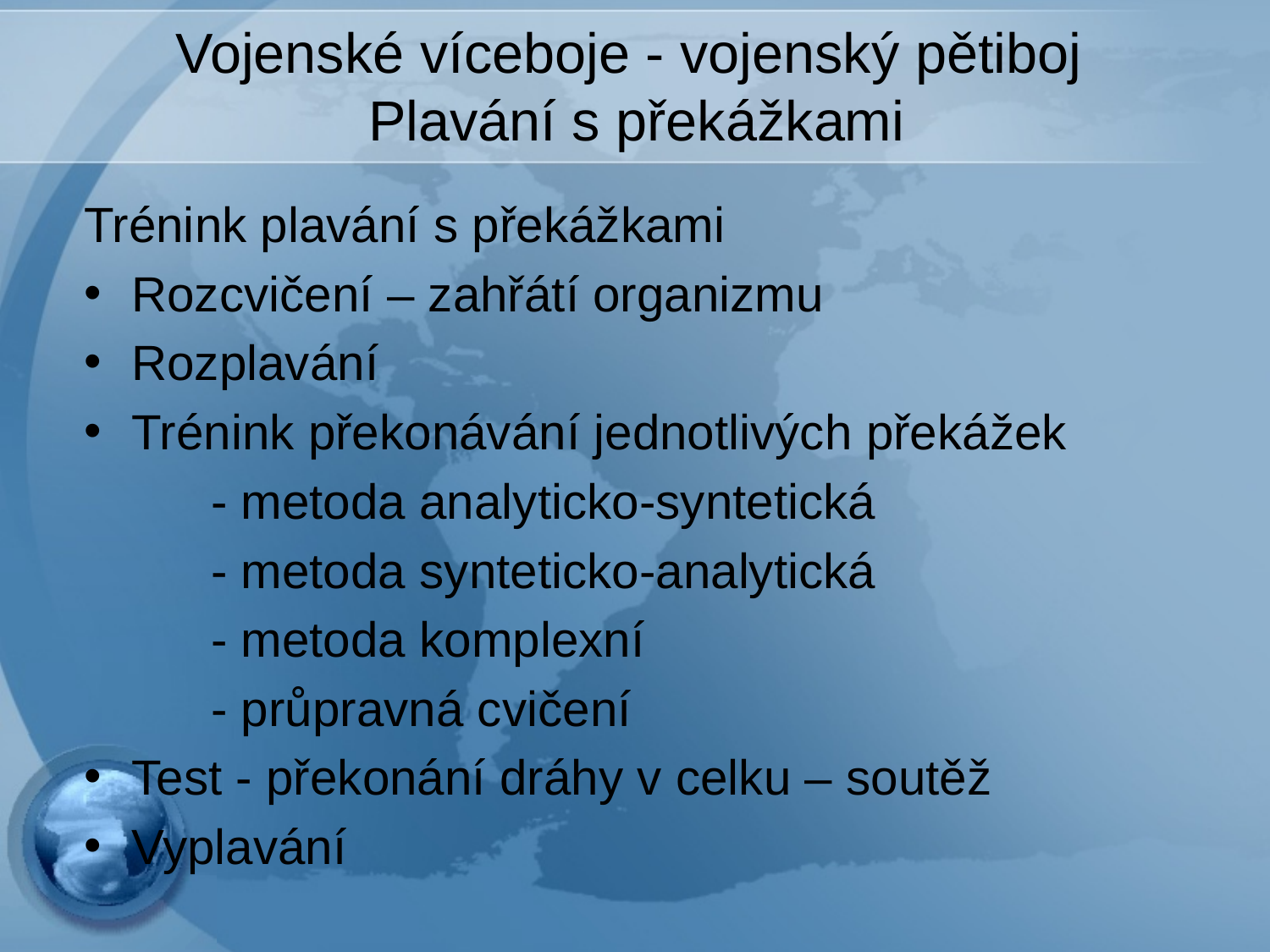

# Vojenské víceboje - vojenský pětiboj Plavání s překážkami
Trénink plavání s překážkami
Rozcvičení – zahřátí organizmu
Rozplavání
Trénink překonávání jednotlivých překážek
	- metoda analyticko-syntetická
	- metoda synteticko-analytická
	- metoda komplexní
	- průpravná cvičení
Test - překonání dráhy v celku – soutěž
Vyplavání